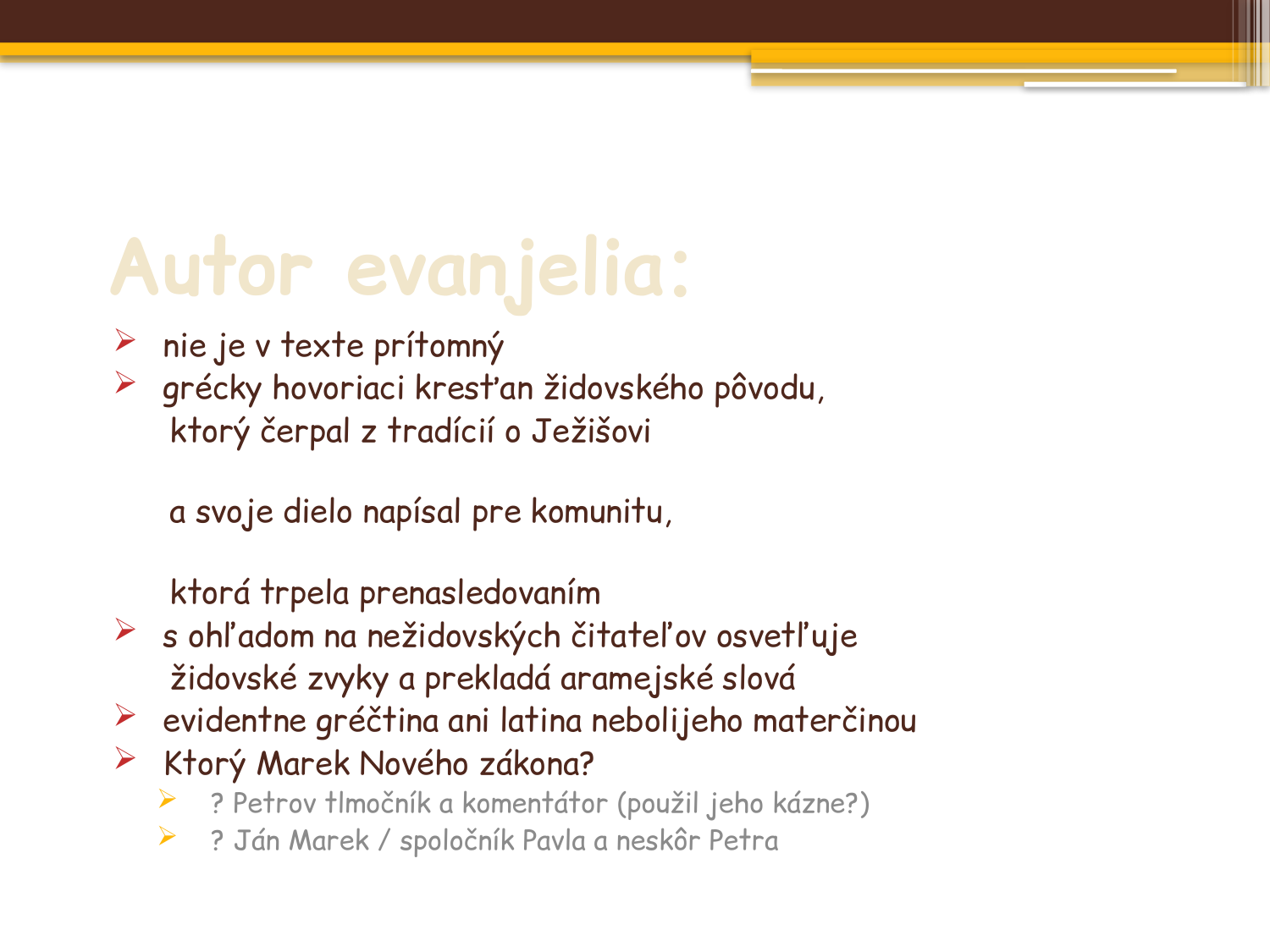

17
Katechéti BA 2017
# Autor evanjelia:
   nie je v texte prítomný
   grécky hovoriaci kresťan židovského pôvodu,
      ktorý čerpal z tradícií o Ježišovi
      a svoje dielo napísal pre komunitu,
      ktorá trpela prenasledovaním
   s ohľadom na nežidovských čitateľov osvetľuje
      židovské zvyky a prekladá aramejské slová
   evidentne gréčtina ani latina nebolijeho materčinou
   Ktorý Marek Nového zákona?
   ? Petrov tlmočník a komentátor (použil jeho kázne?)
   ? Ján Marek / spoločník Pavla a neskôr Petra